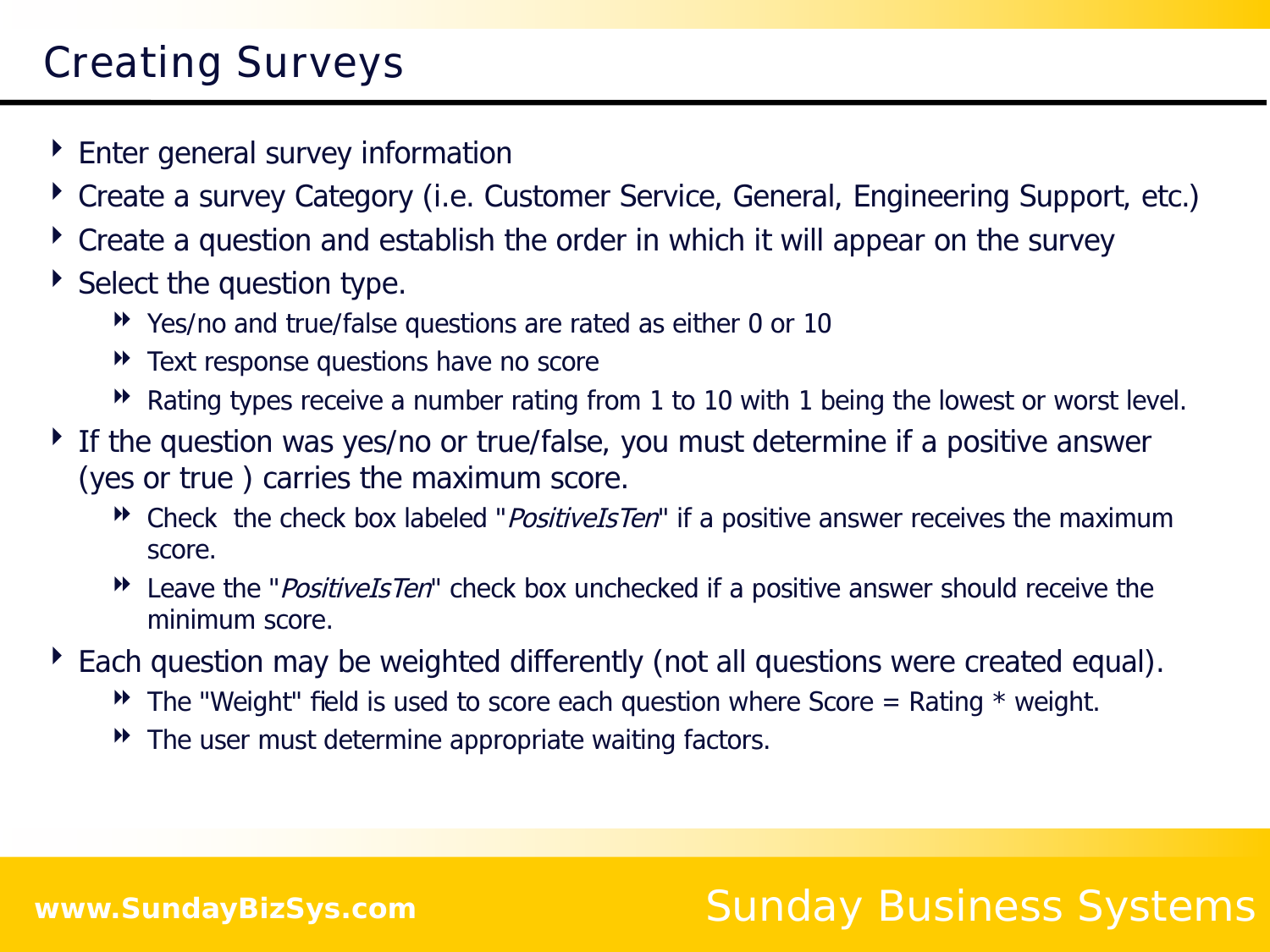

# Creating Surveys
Enter general survey information
Create a survey Category (i.e. Customer Service, General, Engineering Support, etc.)
Create a question and establish the order in which it will appear on the survey
Select the question type.
Yes/no and true/false questions are rated as either 0 or 10
Text response questions have no score
Rating types receive a number rating from 1 to 10 with 1 being the lowest or worst level.
If the question was yes/no or true/false, you must determine if a positive answer (yes or true ) carries the maximum score.
Check  the check box labeled "PositiveIsTen" if a positive answer receives the maximum score.
Leave the "PositiveIsTen" check box unchecked if a positive answer should receive the minimum score.
Each question may be weighted differently (not all questions were created equal).
The "Weight" field is used to score each question where Score = Rating * weight.
The user must determine appropriate waiting factors.